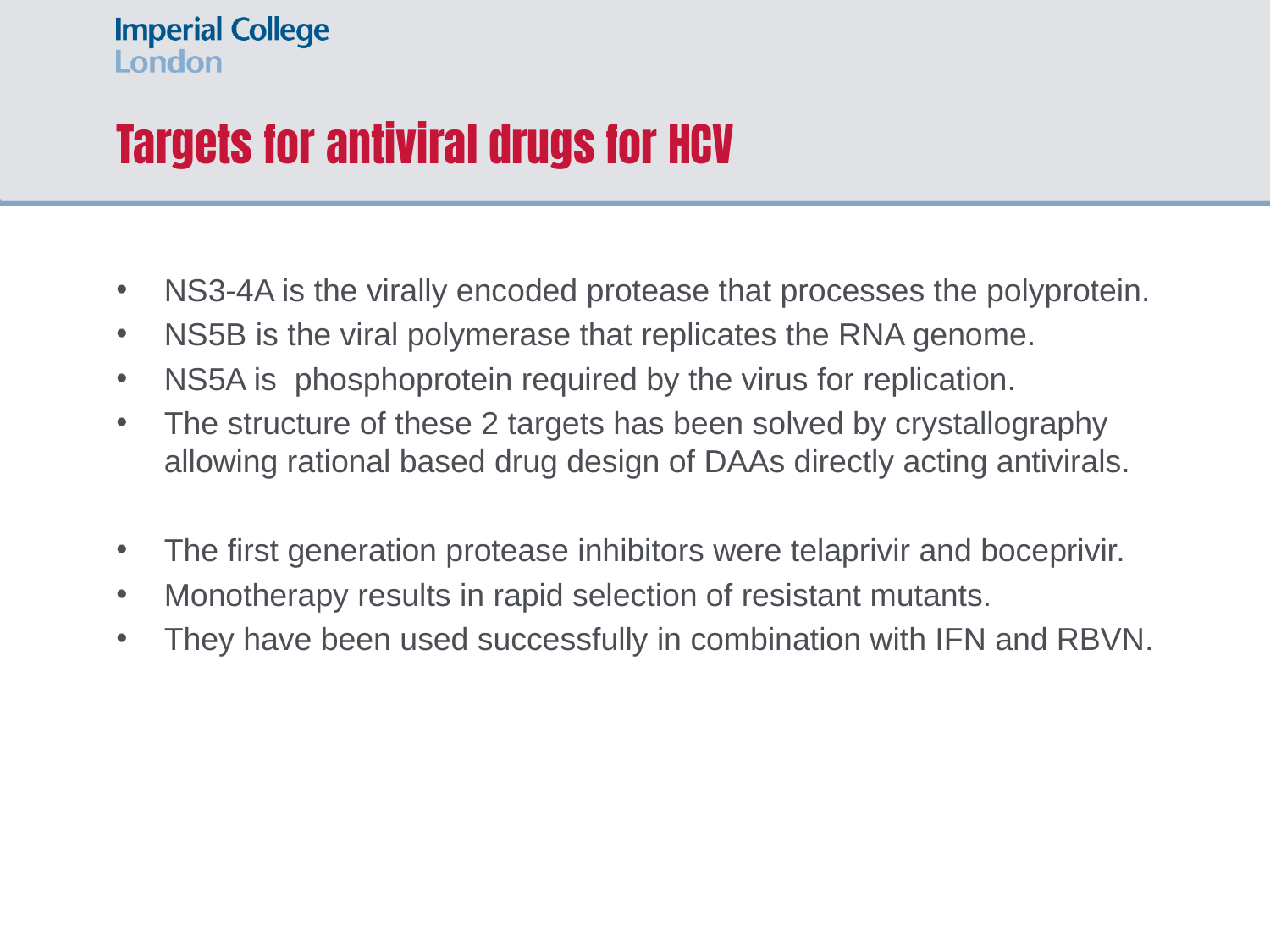

# Targets for antiviral drugs for HCV
NS3-4A is the virally encoded protease that processes the polyprotein.
NS5B is the viral polymerase that replicates the RNA genome.
NS5A is  phosphoprotein required by the virus for replication.
The structure of these 2 targets has been solved by crystallography allowing rational based drug design of DAAs directly acting antivirals.

The first generation protease inhibitors were telaprivir and boceprivir.
Monotherapy results in rapid selection of resistant mutants.
They have been used successfully in combination with IFN and RBVN.